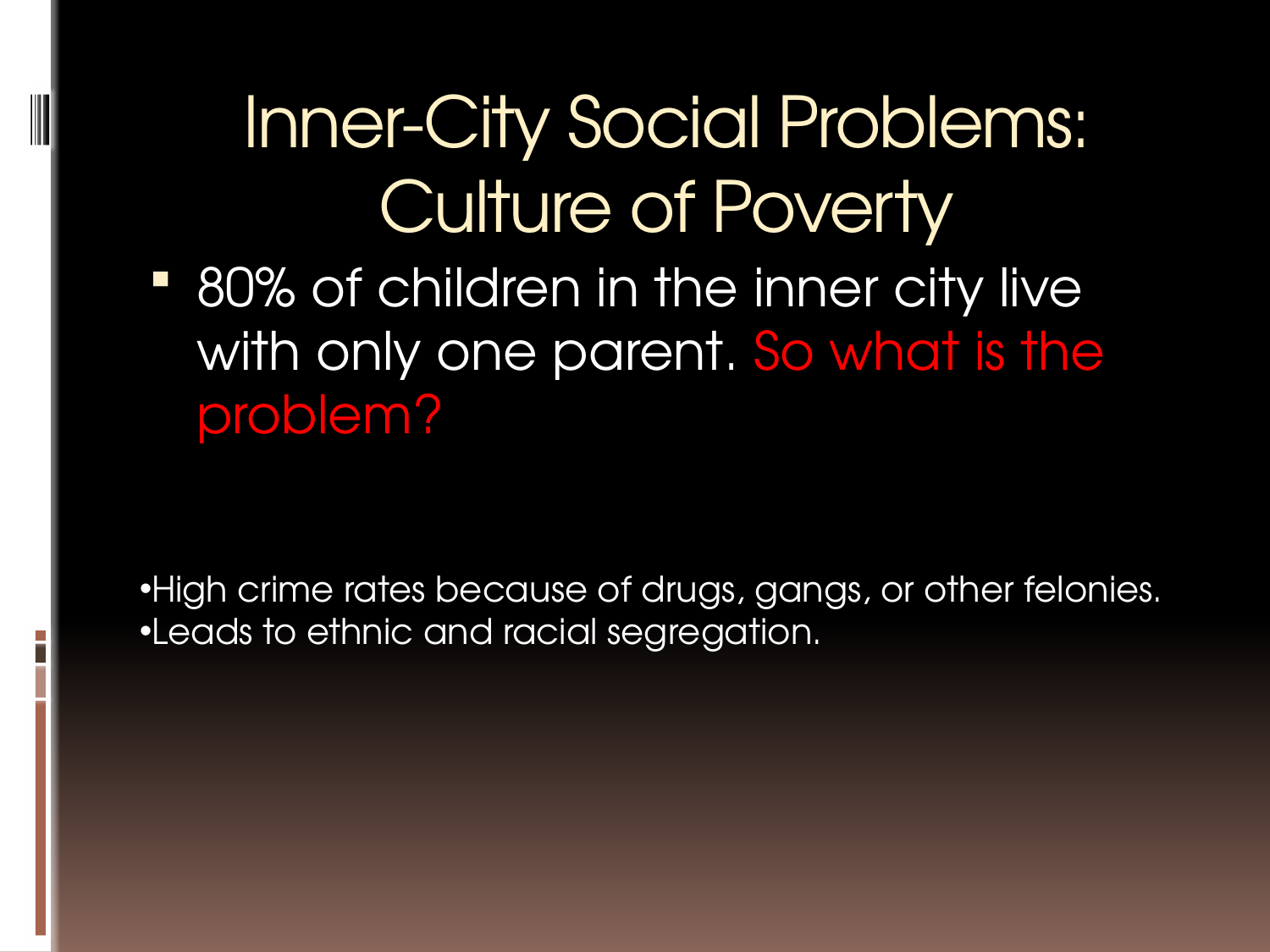

# Inner-City Social Problems: Culture of Poverty
80% of children in the inner city live with only one parent. So what is the problem?

High crime rates because of drugs, gangs, or other felonies.
Leads to ethnic and racial segregation.